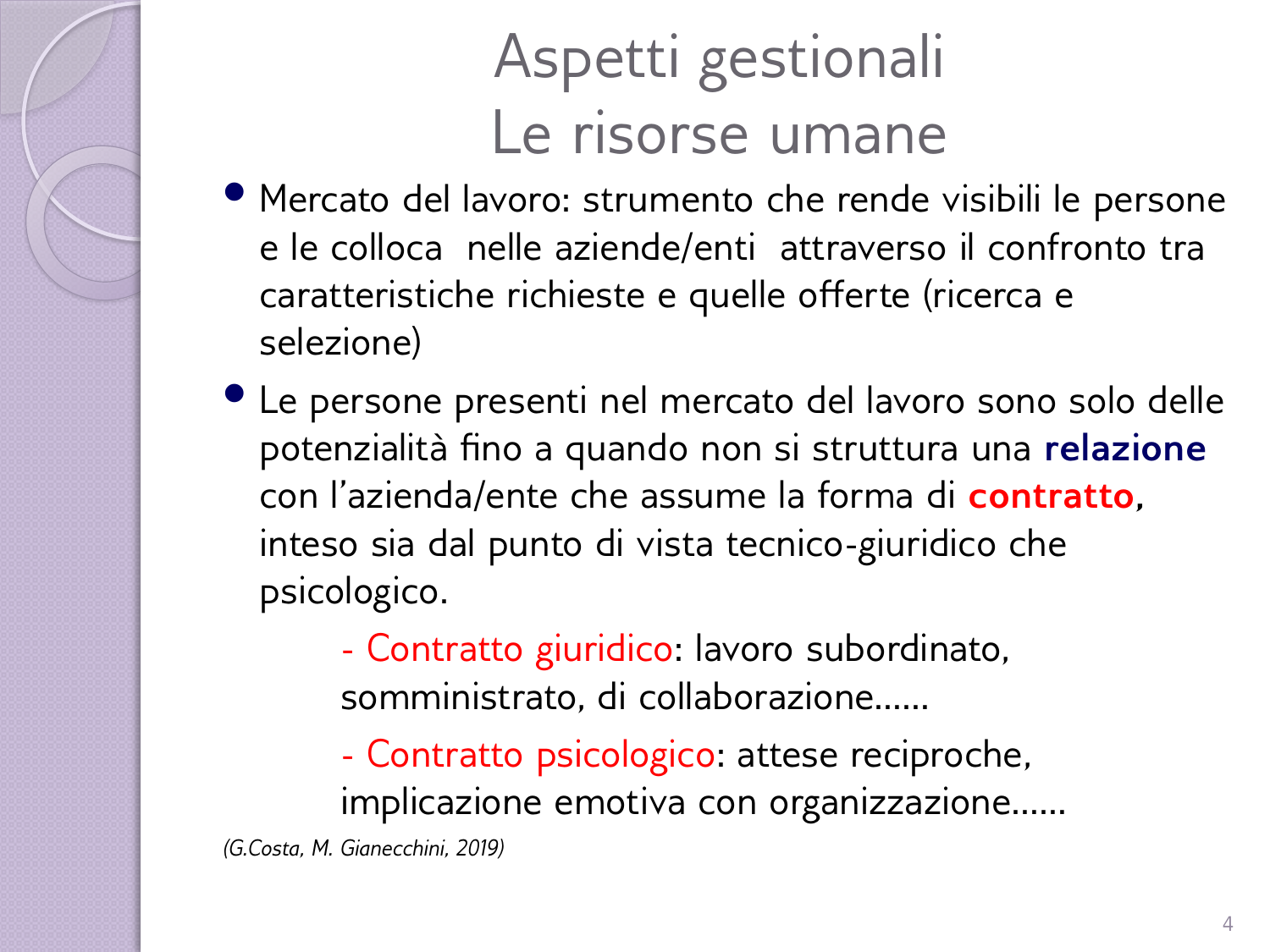

# Aspetti gestionali Le risorse umane
Mercato del lavoro: strumento che rende visibili le persone e le colloca  nelle aziende/enti  attraverso il confronto tra caratteristiche richieste e quelle offerte (ricerca e selezione)
Le persone presenti nel mercato del lavoro sono solo delle potenzialità fino a quando non si struttura una relazione con l’azienda/ente che assume la forma di contratto, inteso sia dal punto di vista tecnico-giuridico che psicologico.
- Contratto giuridico: lavoro subordinato, somministrato, di collaborazione……
- Contratto psicologico: attese reciproche, implicazione emotiva con organizzazione……
(G.Costa, M. Gianecchini, 2019)
4